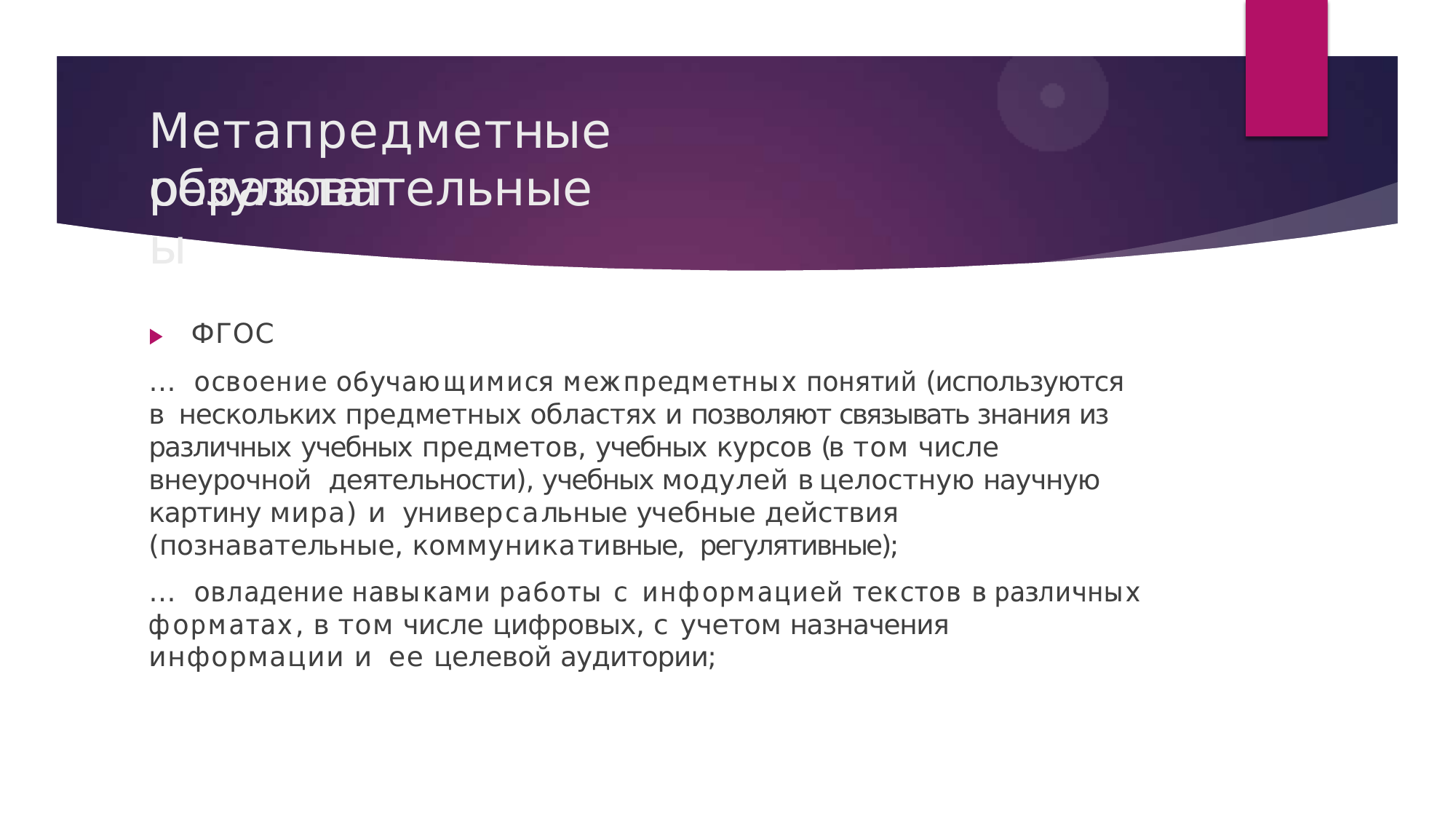

# Метапредметные образовательные
результаты
▶	ФГОС
… освоение обучающимися межпредметных понятий (используются в  нескольких предметных областях и позволяют связывать знания из  различных учебных предметов, учебных курсов (в том числе внеурочной  деятельности), учебных модулей в целостную научную картину мира) и  универсальные учебные действия (познавательные, коммуникативные,  регулятивные);
… овладение навыками работы с информацией текстов в различных  форматах, в том числе цифровых, с учетом назначения информации и  ее целевой аудитории;